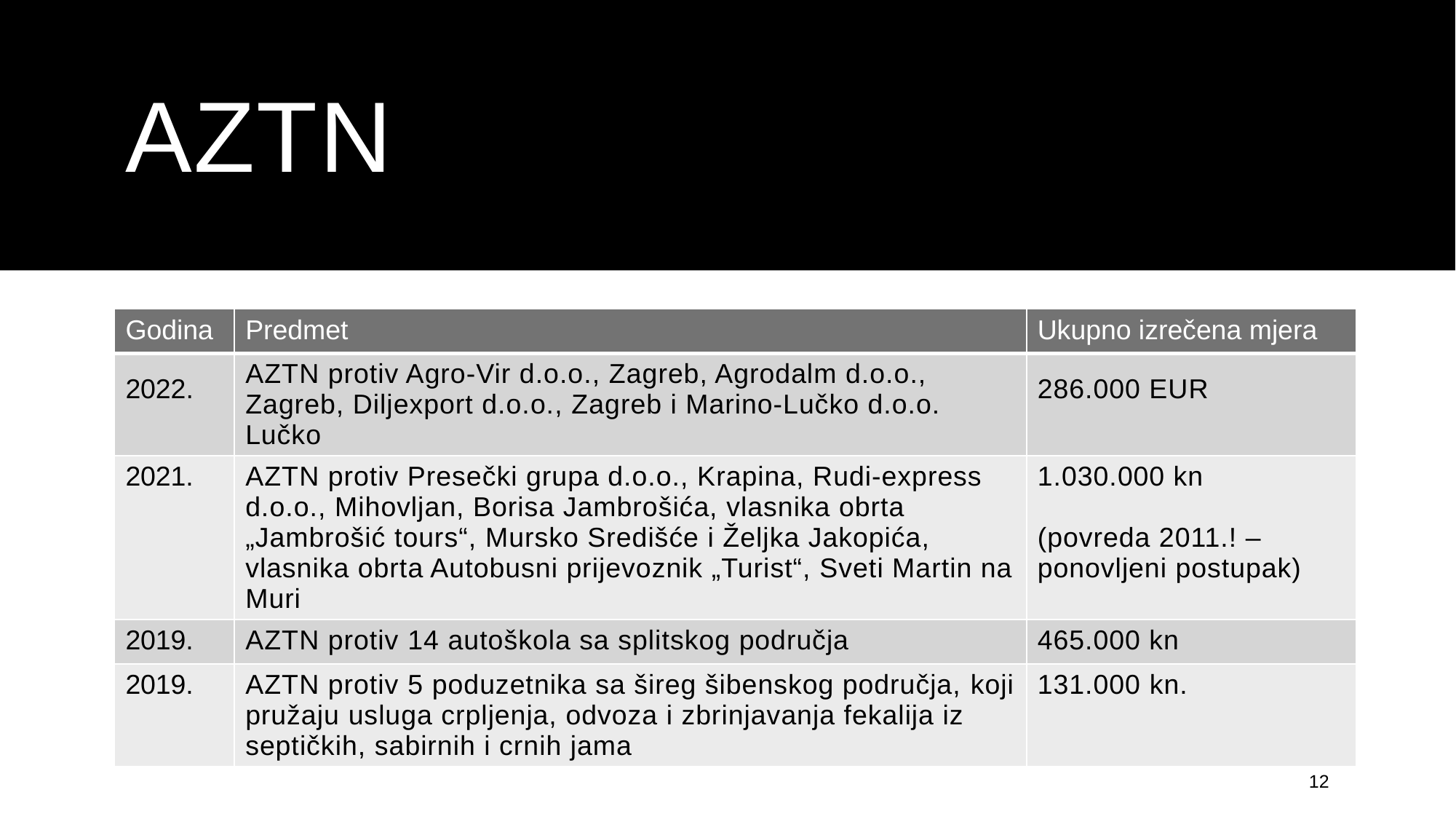

# AZTN
| Godina | Predmet | Ukupno izrečena mjera |
| --- | --- | --- |
| 2022. | AZTN protiv Agro-Vir d.o.o., Zagreb, Agrodalm d.o.o., Zagreb, Diljexport d.o.o., Zagreb i Marino-Lučko d.o.o. Lučko | 286.000 EUR |
| 2021. | AZTN protiv Presečki grupa d.o.o., Krapina, Rudi-express d.o.o., Mihovljan, Borisa Jambrošića, vlasnika obrta „Jambrošić tours“, Mursko Središće i Željka Jakopića, vlasnika obrta Autobusni prijevoznik „Turist“, Sveti Martin na Muri | 1.030.000 kn (povreda 2011.! – ponovljeni postupak) |
| 2019. | AZTN protiv 14 autoškola sa splitskog područja | 465.000 kn |
| 2019. | AZTN protiv 5 poduzetnika sa šireg šibenskog područja, koji pružaju usluga crpljenja, odvoza i zbrinjavanja fekalija iz septičkih, sabirnih i crnih jama | 131.000 kn. |
12